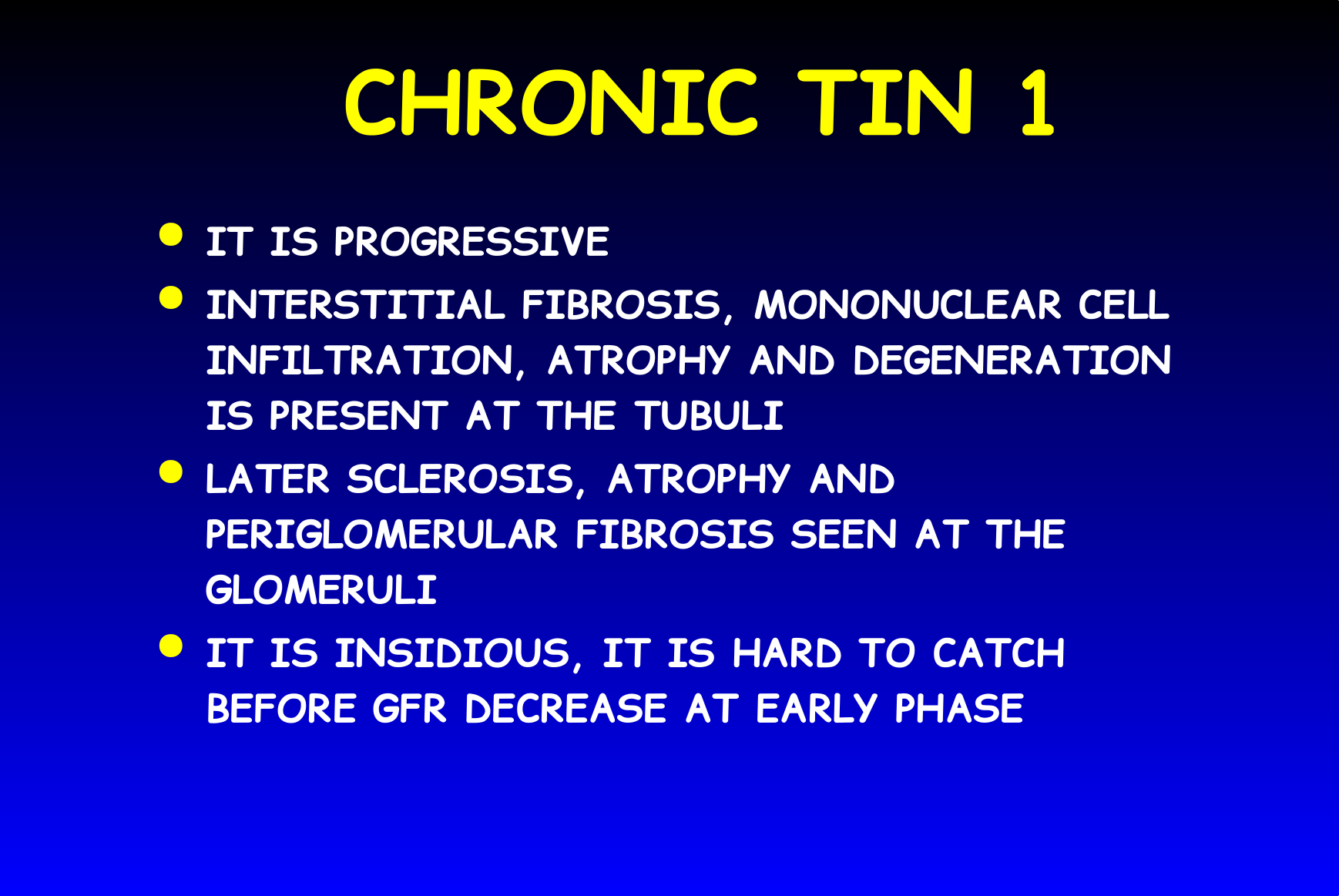

# CHRONIC TIN 1
IT IS PROGRESSIVE
INTERSTITIAL FIBROSIS, MONONUCLEAR CELL INFILTRATION, ATROPHY AND DEGENERATION IS PRESENT AT THE TUBULI
LATER SCLEROSIS, ATROPHY AND PERIGLOMERULAR FIBROSIS SEEN AT THE GLOMERULI
IT IS INSIDIOUS, IT IS HARD TO CATCH BEFORE GFR DECREASE AT EARLY PHASE